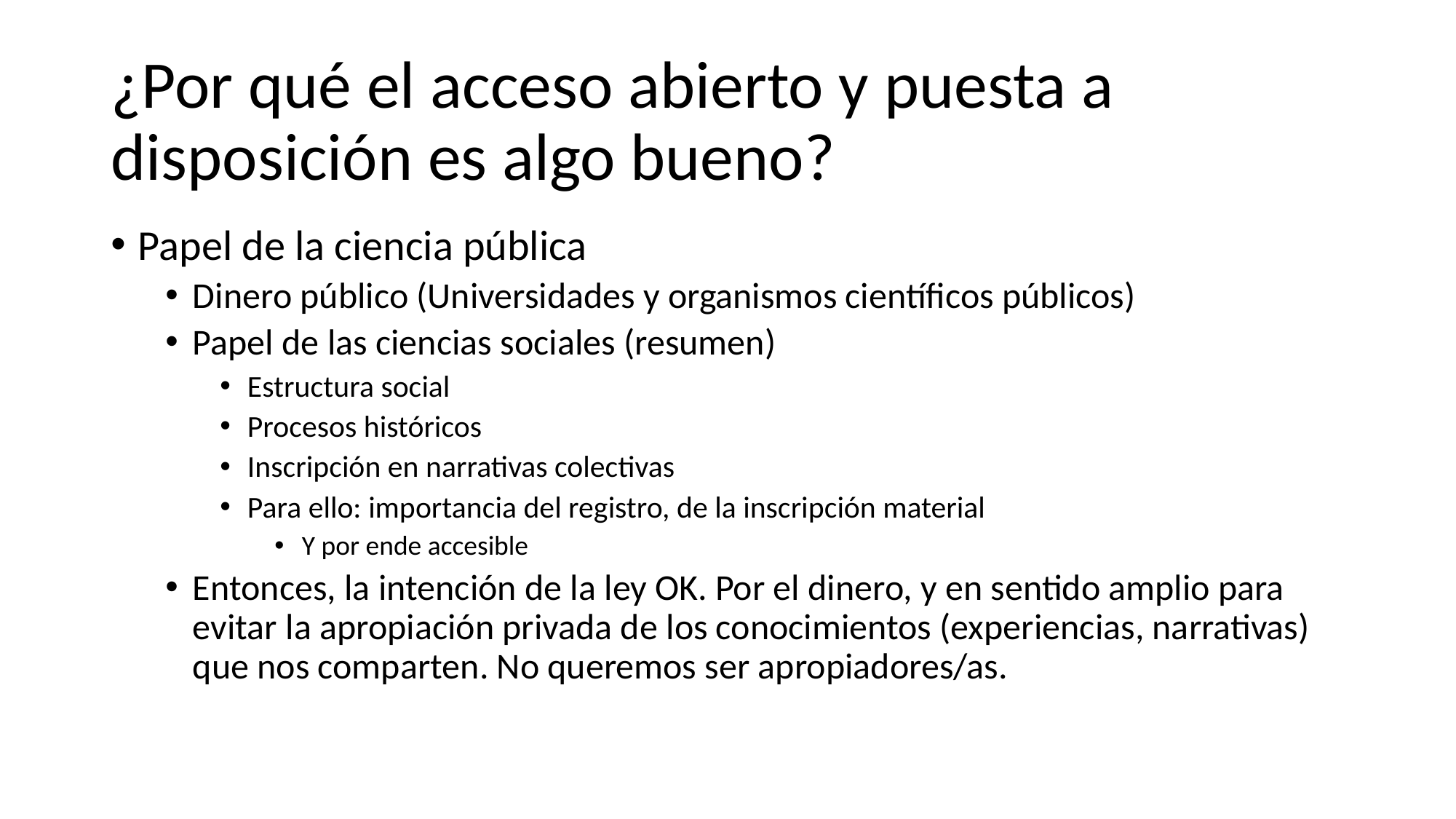

# ¿Por qué el acceso abierto y puesta a disposición es algo bueno?
Papel de la ciencia pública
Dinero público (Universidades y organismos científicos públicos)
Papel de las ciencias sociales (resumen)
Estructura social
Procesos históricos
Inscripción en narrativas colectivas
Para ello: importancia del registro, de la inscripción material
Y por ende accesible
Entonces, la intención de la ley OK. Por el dinero, y en sentido amplio para evitar la apropiación privada de los conocimientos (experiencias, narrativas) que nos comparten. No queremos ser apropiadores/as.